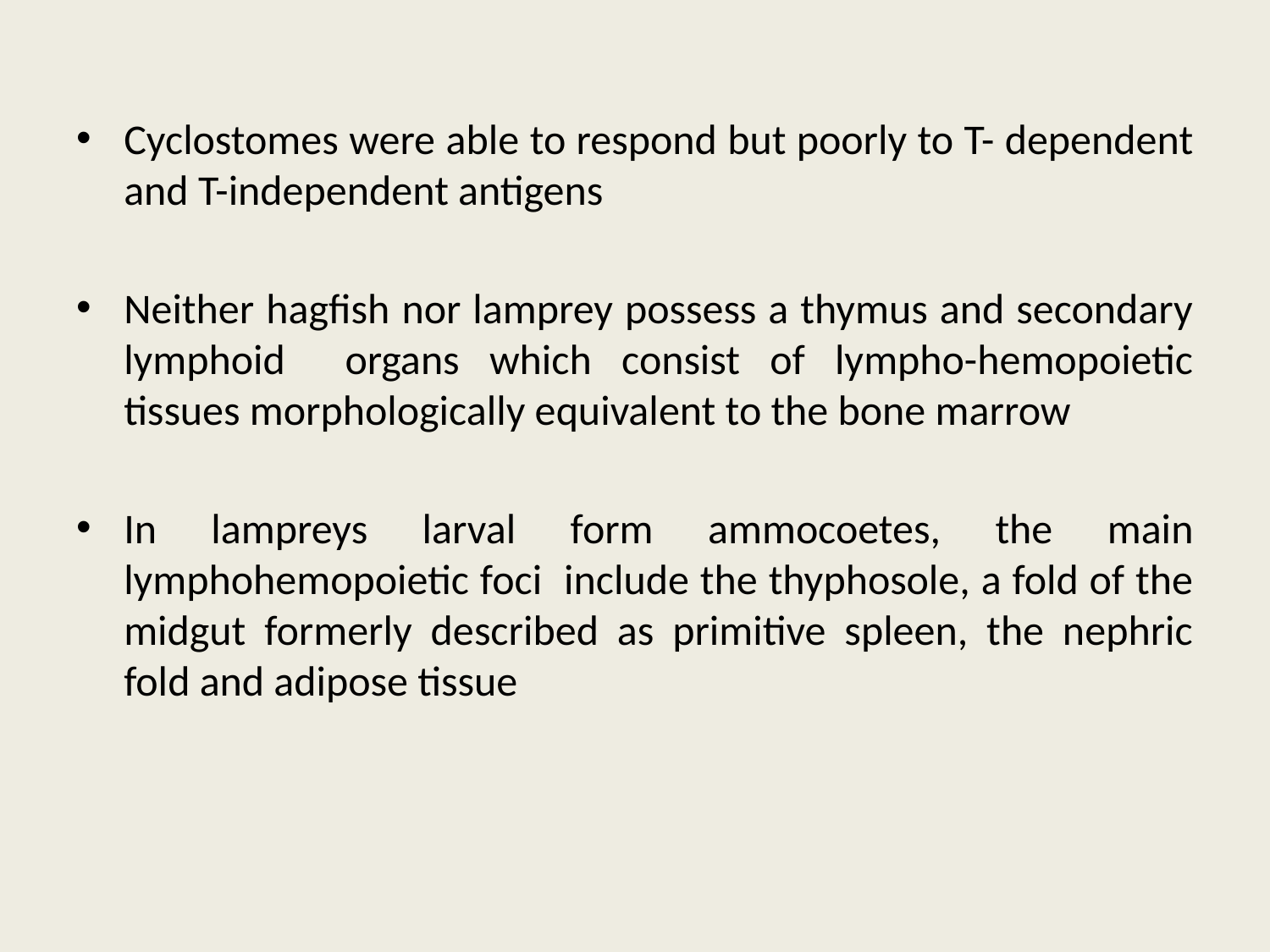

Cyclostomes were able to respond but poorly to T- dependent and T-independent antigens

Neither hagfish nor lamprey possess a thymus and secondary lymphoid  organs which consist of lympho-hemopoietic tissues morphologically equivalent to the bone marrow

In lampreys larval form ammocoetes, the main lymphohemopoietic foci  include the thyphosole, a fold of the midgut formerly described as primitive spleen, the nephric fold and adipose tissue